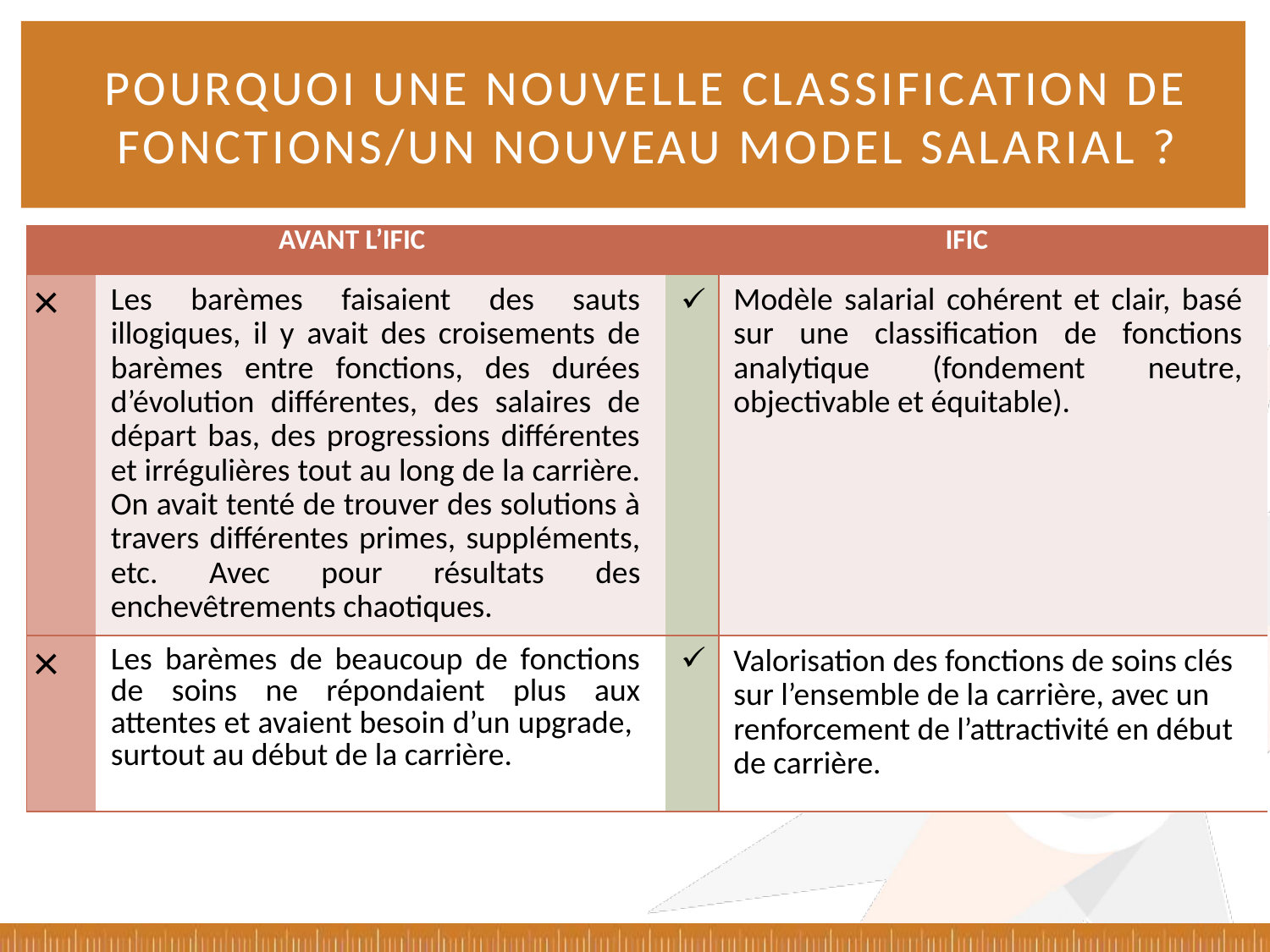

# Pourquoi une nouvelle classification de fonctions/un nouveau model salarial ?
|  | AVANT L’IFIC |  | IFIC |  |
| --- | --- | --- | --- | --- |
|  |  | Les barèmes faisaient des sauts illogiques, il y avait des croisements de barèmes entre fonctions, des durées d’évolution différentes, des salaires de départ bas, des progressions différentes et irrégulières tout au long de la carrière. On avait tenté de trouver des solutions à travers différentes primes, suppléments, etc. Avec pour résultats des enchevêtrements chaotiques. |  | Modèle salarial cohérent et clair, basé sur une classification de fonctions analytique (fondement neutre, objectivable et équitable). |
|  |  | Les barèmes de beaucoup de fonctions de soins ne répondaient plus aux attentes et avaient besoin d’un upgrade, surtout au début de la carrière. |  | Valorisation des fonctions de soins clés sur l’ensemble de la carrière, avec un renforcement de l’attractivité en début de carrière. |